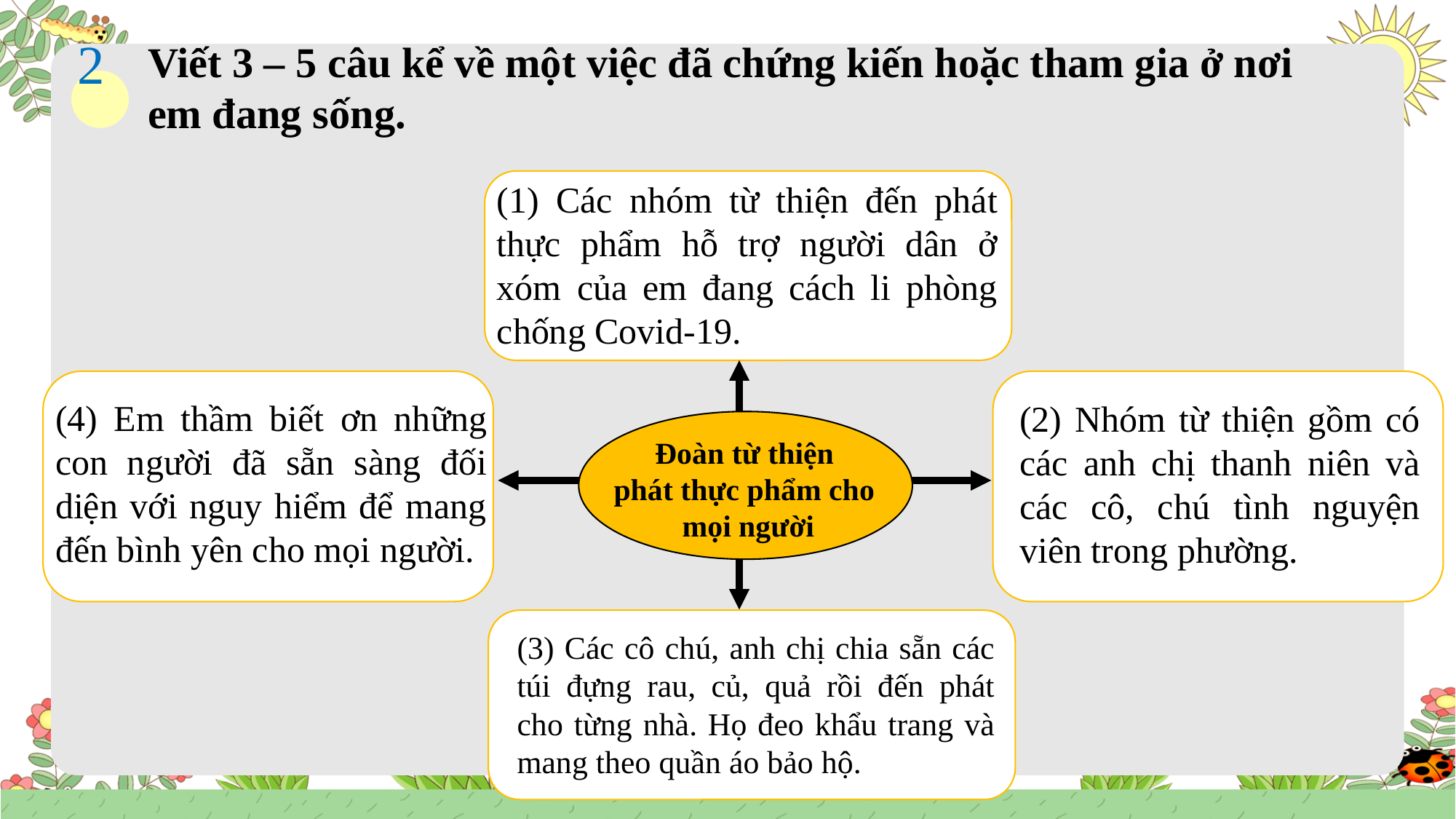

Viết 3 – 5 câu kể về một việc đã chứng kiến hoặc tham gia ở nơi em đang sống.
2

(1) Các nhóm từ thiện đến phát thực phẩm hỗ trợ người dân ở xóm của em đang cách li phòng chống Covid-19.

(4) Em thầm biết ơn những con người đã sẵn sàng đối diện với nguy hiểm để mang đến bình yên cho mọi người.
(2) Nhóm từ thiện gồm có các anh chị thanh niên và các cô, chú tình nguyện viên trong phường.
Đoàn từ thiện
phát thực phẩm cho
mọi người

(3) Các cô chú, anh chị chia sẵn các túi đựng rau, củ, quả rồi đến phát cho từng nhà. Họ đeo khẩu trang và mang theo quần áo bảo hộ.